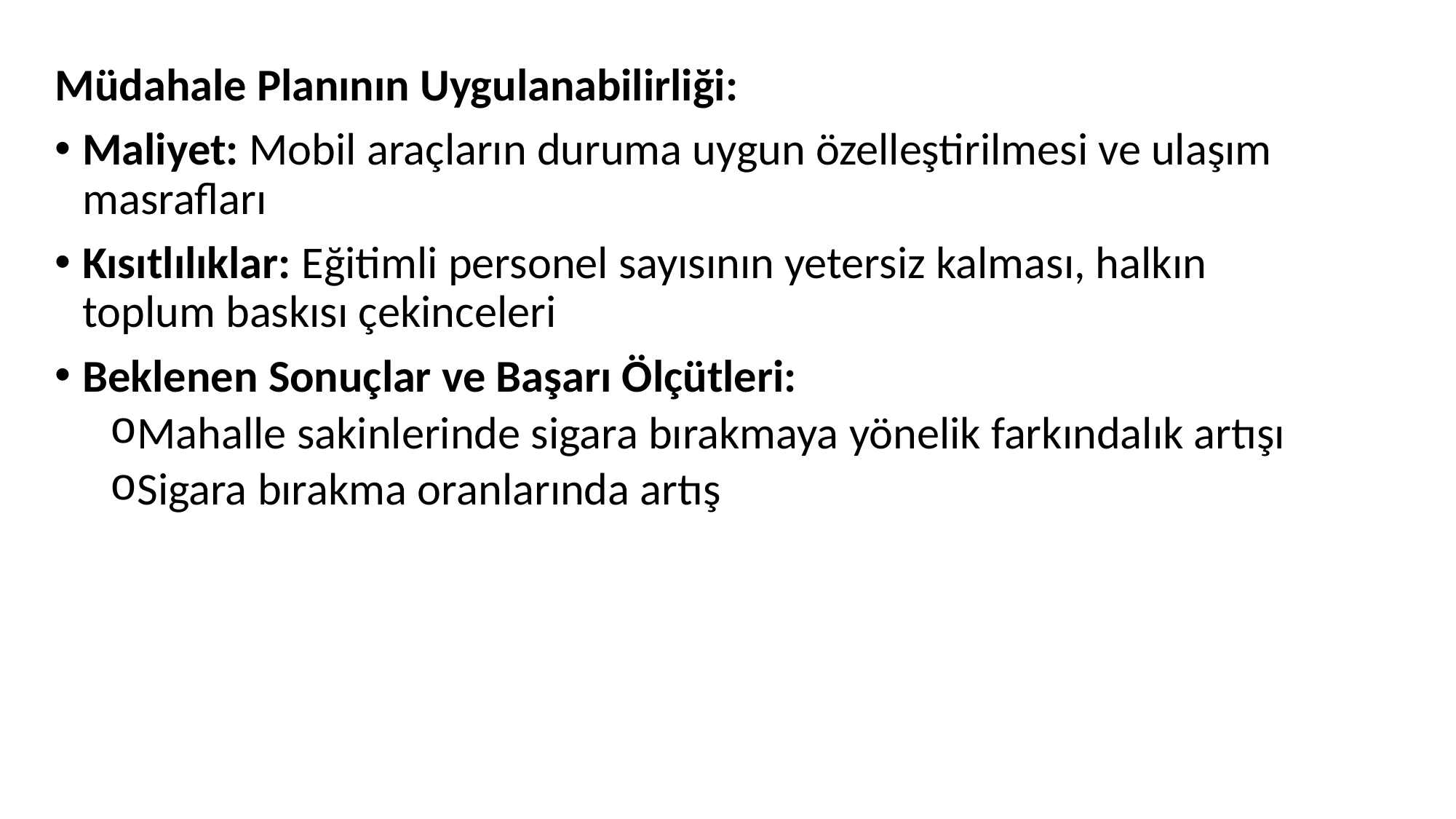

Müdahale Planının Uygulanabilirliği:
Maliyet: Mobil araçların duruma uygun özelleştirilmesi ve ulaşım masrafları
Kısıtlılıklar: Eğitimli personel sayısının yetersiz kalması, halkın toplum baskısı çekinceleri
Beklenen Sonuçlar ve Başarı Ölçütleri:
Mahalle sakinlerinde sigara bırakmaya yönelik farkındalık artışı
Sigara bırakma oranlarında artış